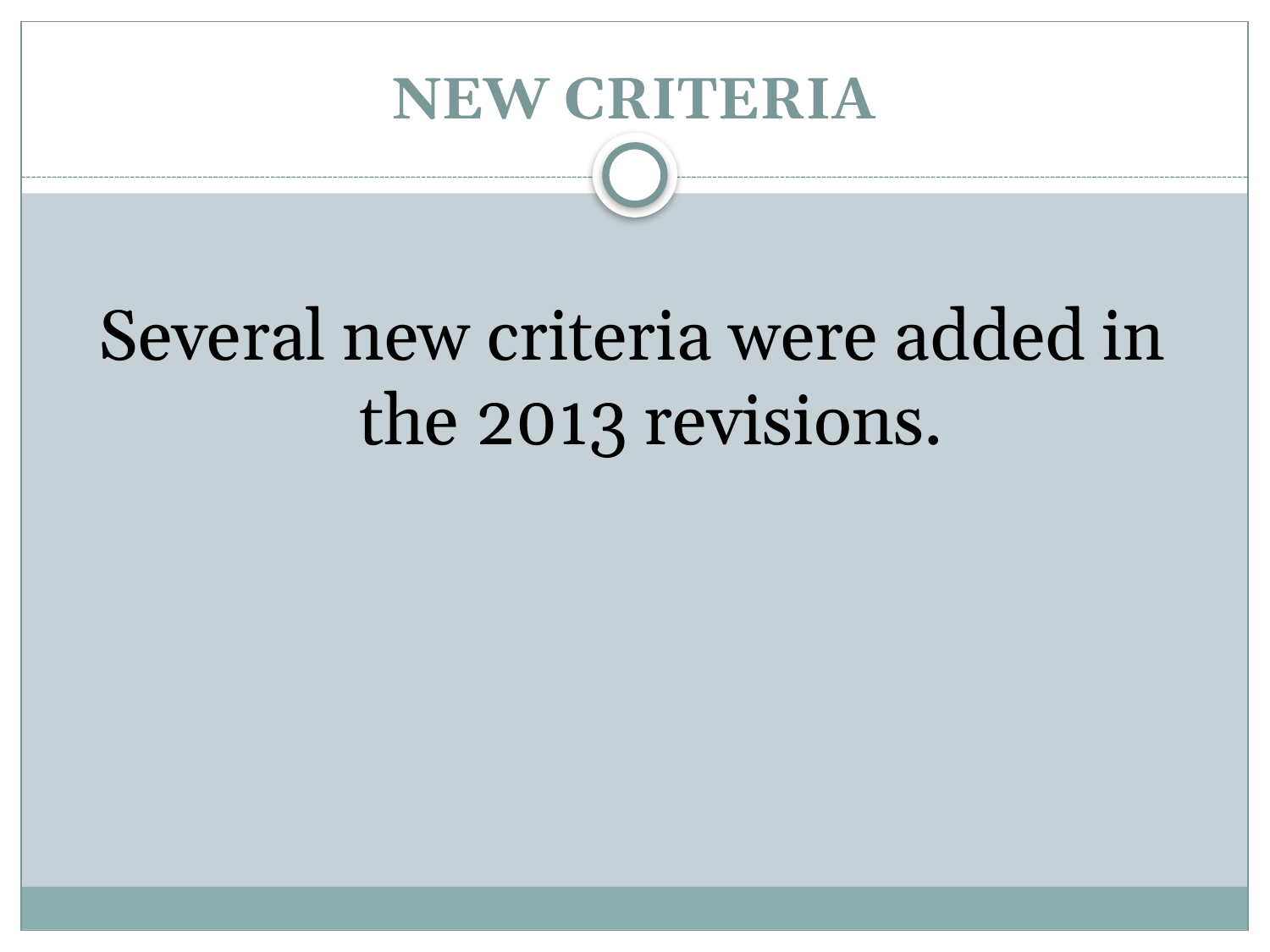

# NEW CRITERIA

Several new criteria were added in the 2013 revisions.